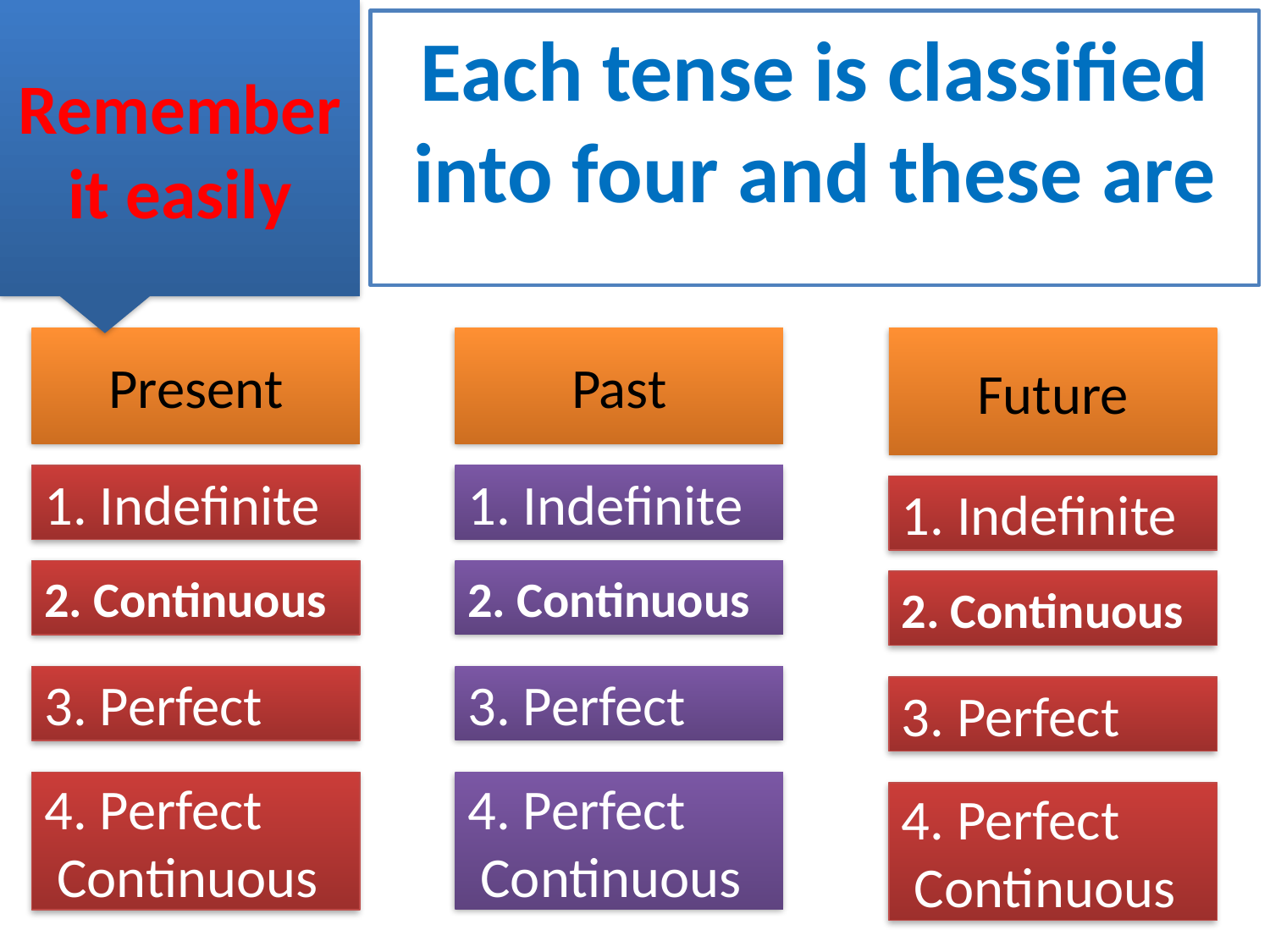

Remember it easily
Each tense is classified into four and these are

Present
Past
Future
1. Indefinite
1. Indefinite
1. Indefinite
2. Continuous
2. Continuous
2. Continuous
3. Perfect
3. Perfect
3. Perfect
4. Perfect
 Continuous
4. Perfect
 Continuous
4. Perfect
 Continuous